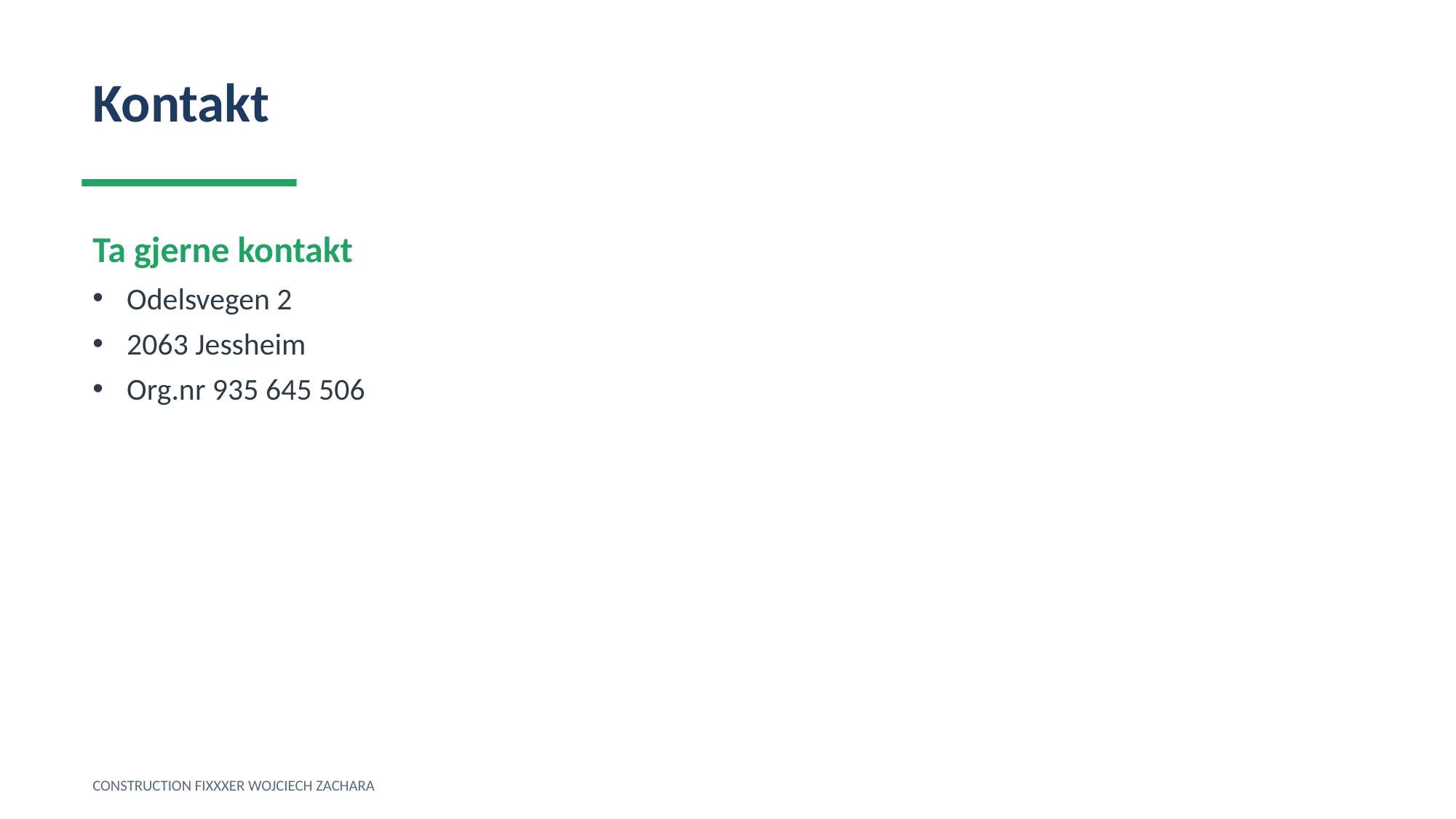

Kontakt

Ta gjerne kontakt
Odelsvegen 2
2063 Jessheim
Org.nr 935 645 506
CONSTRUCTION FIXXXER WOJCIECH ZACHARA